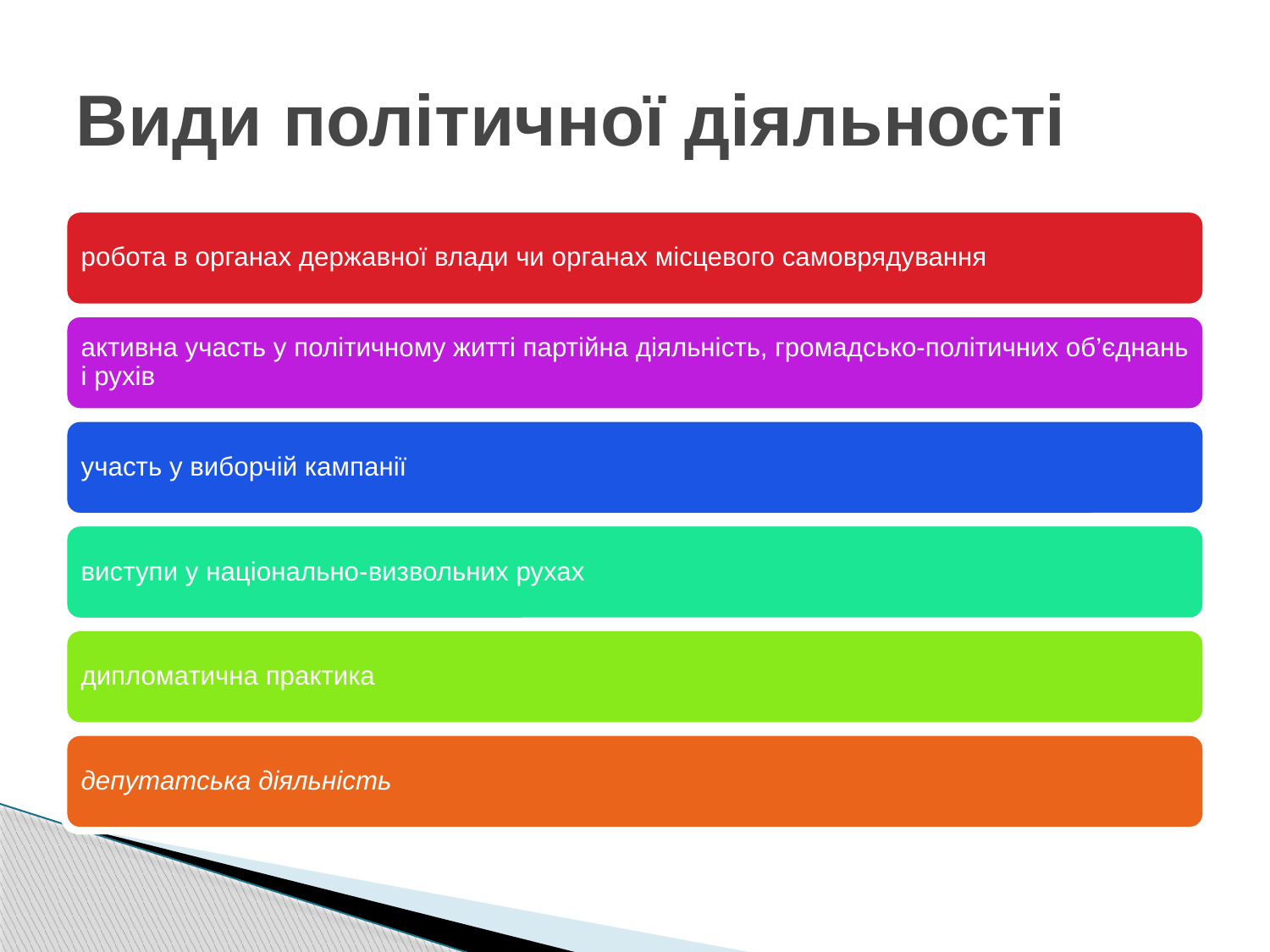

# Види політичної діяльності
робота в органах державної влади чи органах місцевого самоврядування
активна участь у політичному житті партійна діяльність, громадсько-політичних об’єднань і рухів
участь у виборчій кампанії
виступи у національно-визвольних рухах
дипломатична практика
депутатська діяльність